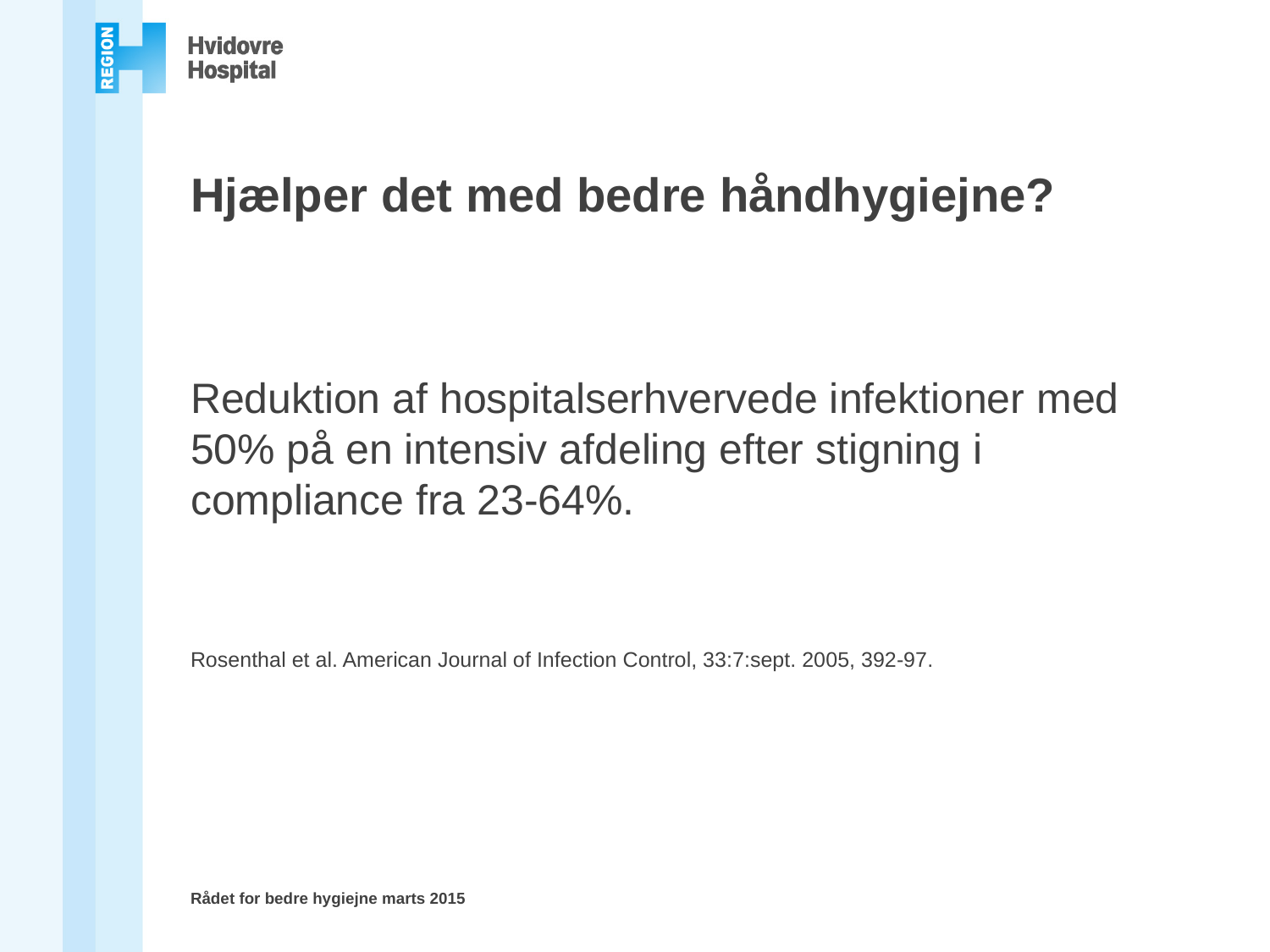

# Hjælper det med bedre håndhygiejne?

Reduktion af hospitalserhvervede infektioner med 50% på en intensiv afdeling efter stigning i compliance fra 23-64%.

Rosenthal et al. American Journal of Infection Control, 33:7:sept. 2005, 392-97.
Rådet for bedre hygiejne marts 2015